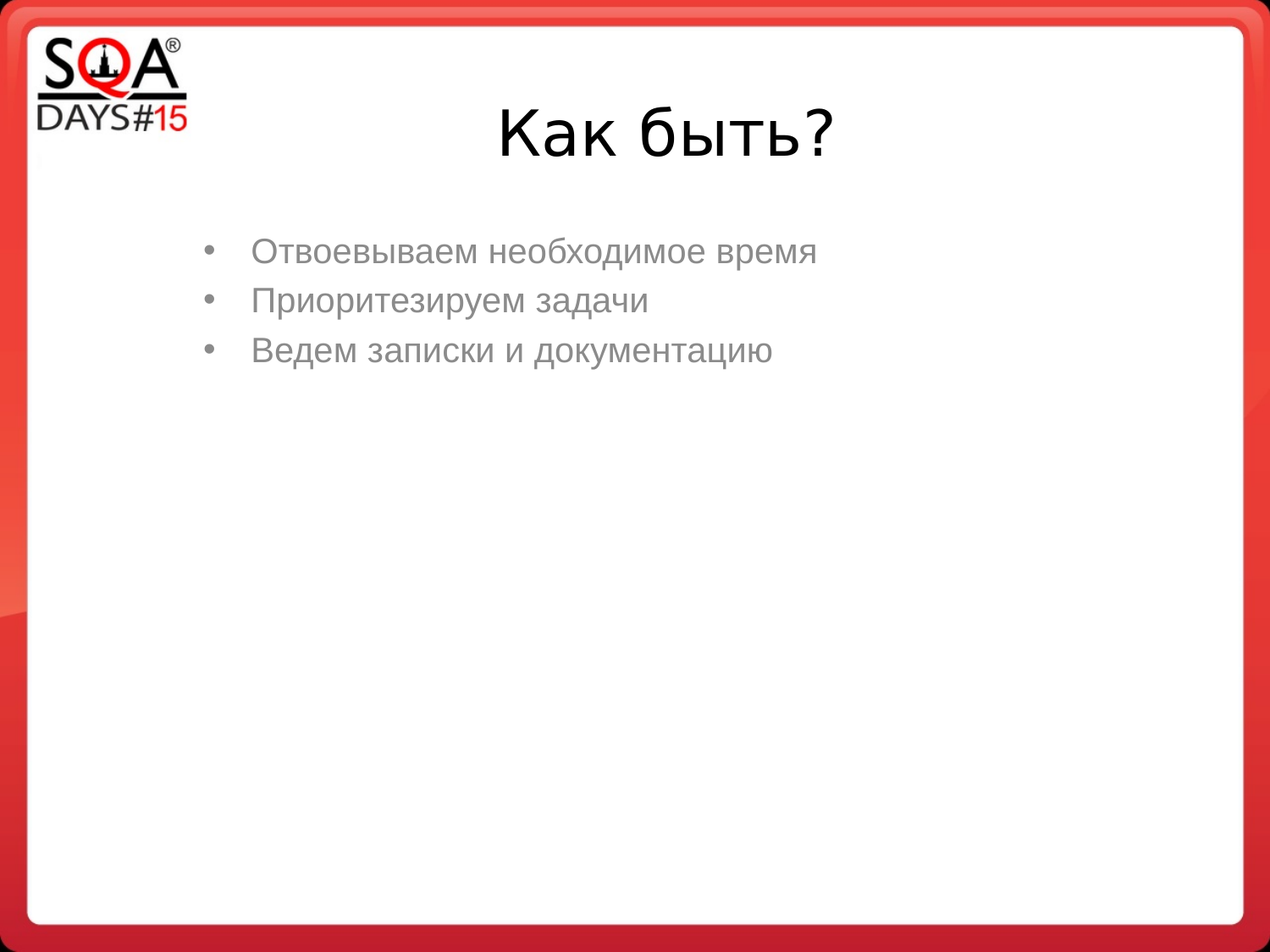

# Как быть?
Отвоевываем необходимое время
Приоритезируем задачи
Ведем записки и документацию